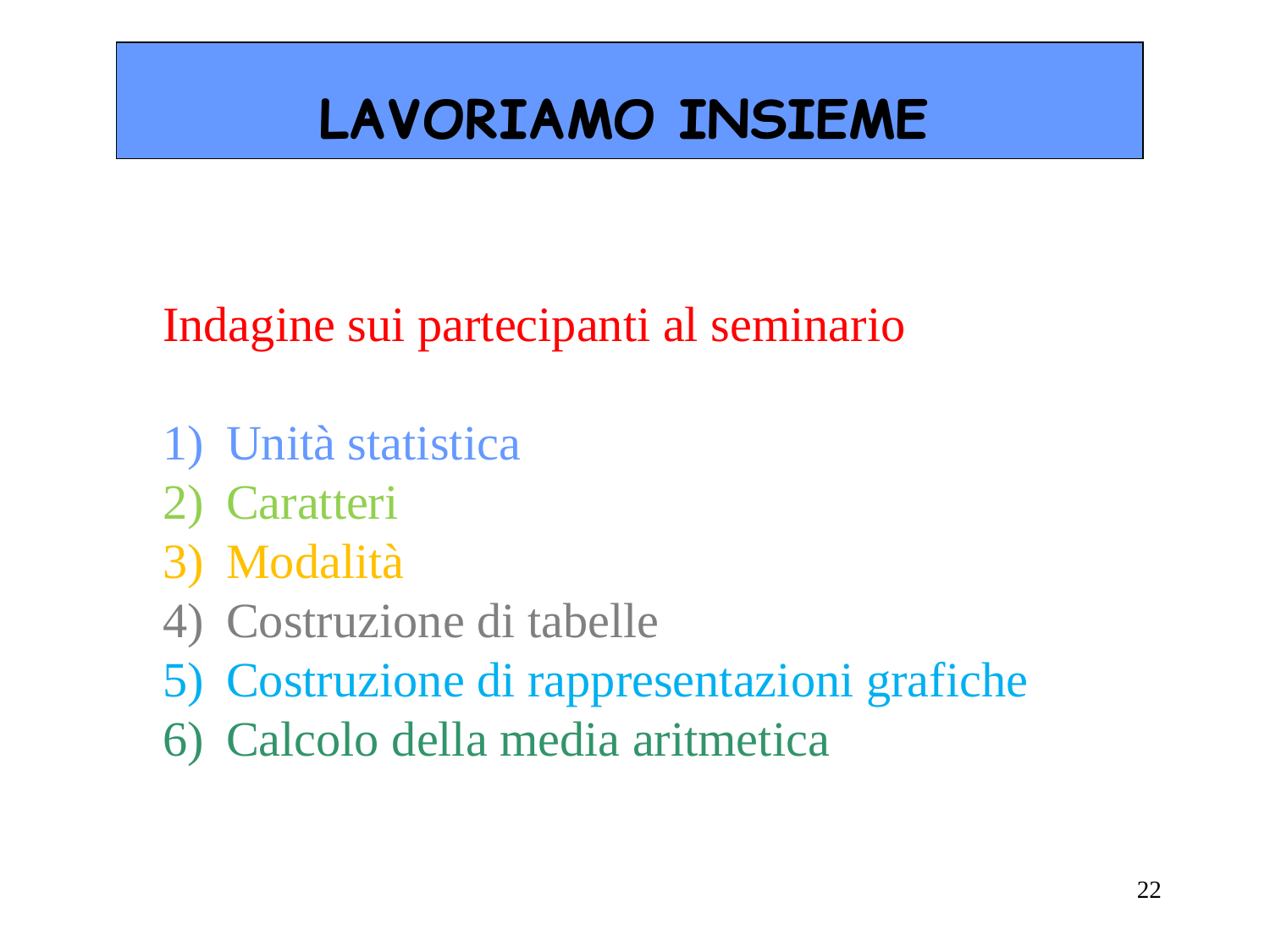

LAVORIAMO INSIEME

Indagine sui partecipanti al seminario

Unità statistica
Caratteri
Modalità
Costruzione di tabelle
Costruzione di rappresentazioni grafiche
Calcolo della media aritmetica
22